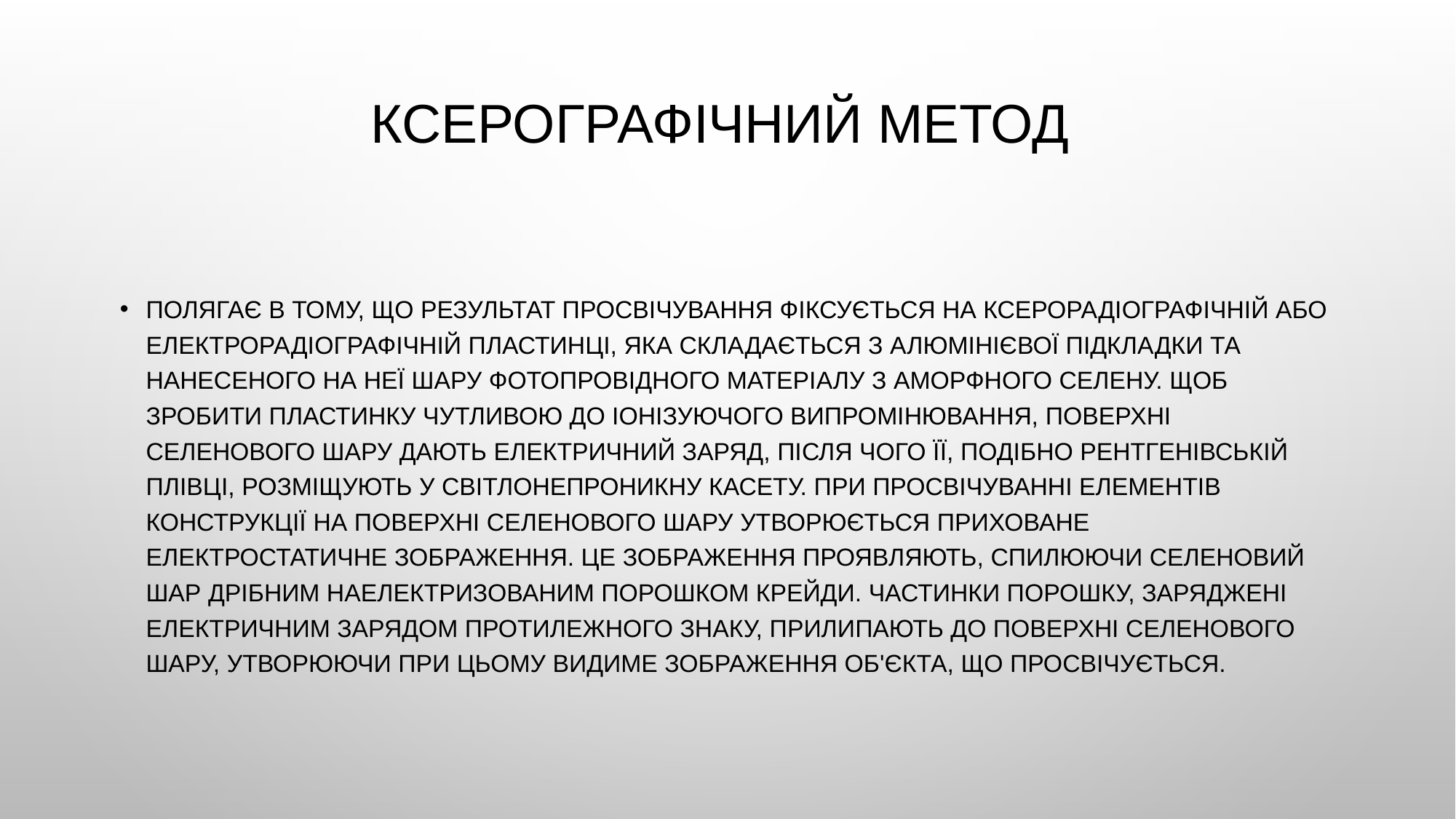

# Ксерографічний метод
полягає в тому, що результат просвічування фіксується на ксерорадіографічній або електрорадіографічній пластинці, яка складається з алюмінієвої підкладки та нанесеного на неї шару фотопровідного матеріалу з аморфного селену. Щоб зробити пластинку чутливою до іонізуючого випромінювання, поверхні селенового шару дають електричний заряд, після чого її, подібно рентгенівській плівці, розміщують у світлонепроникну касету. При просвічуванні елементів конструкції на поверхні селенового шару утворюється приховане електростатичне зображення. Це зображення проявляють, спилюючи селеновий шар дрібним наелектризованим порошком крейди. Частинки порошку, заряджені електричним зарядом протилежного знаку, прилипають до поверхні селенового шару, утворюючи при цьому видиме зображення об'єкта, що просвічується.